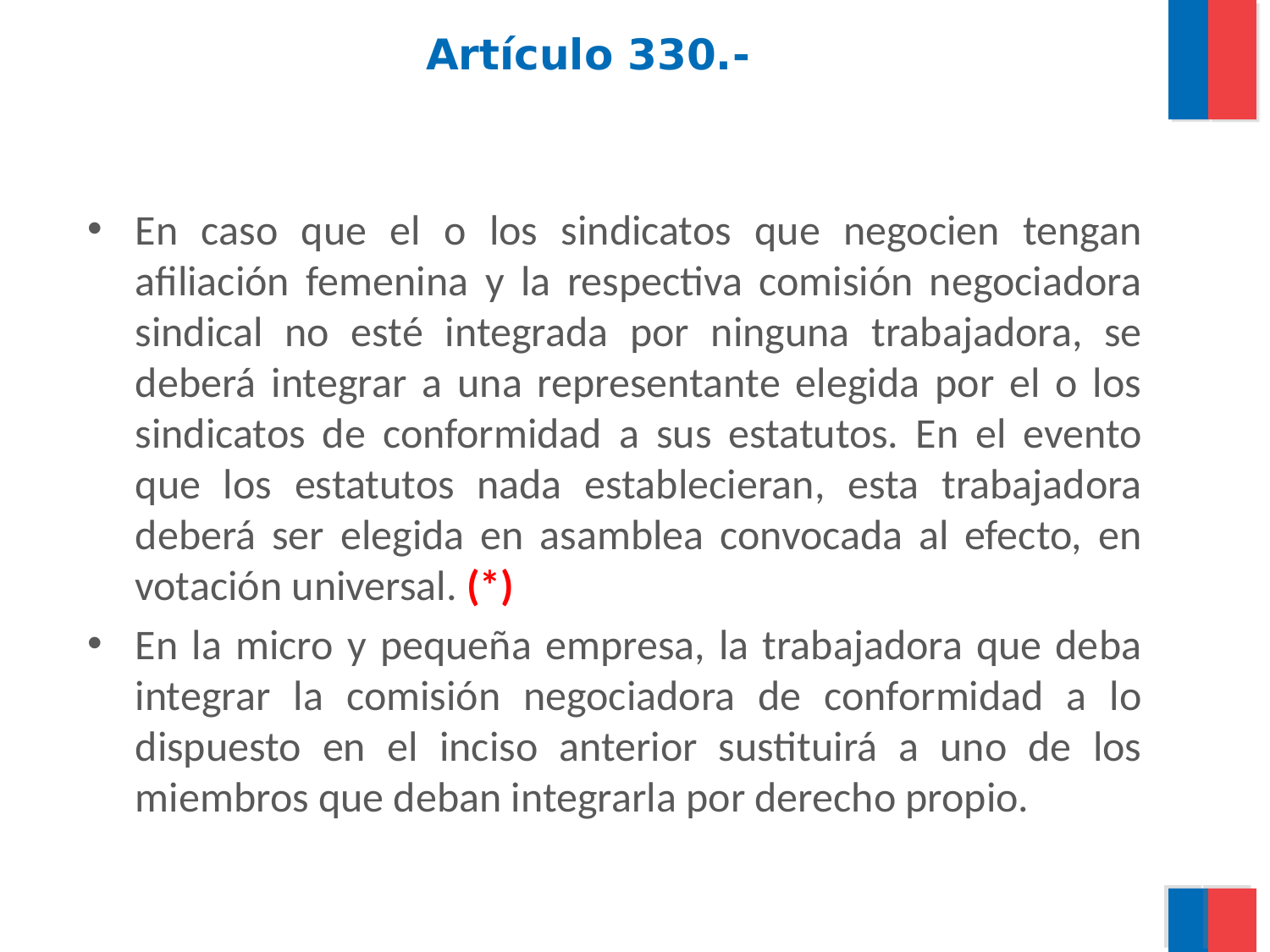

# Artículo 330.-
En caso que el o los sindicatos que negocien tengan afiliación femenina y la respectiva comisión negociadora sindical no esté integrada por ninguna trabajadora, se deberá integrar a una representante elegida por el o los sindicatos de conformidad a sus estatutos. En el evento que los estatutos nada establecieran, esta trabajadora deberá ser elegida en asamblea convocada al efecto, en votación universal. (*)
En la micro y pequeña empresa, la trabajadora que deba integrar la comisión negociadora de conformidad a lo dispuesto en el inciso anterior sustituirá a uno de los miembros que deban integrarla por derecho propio.